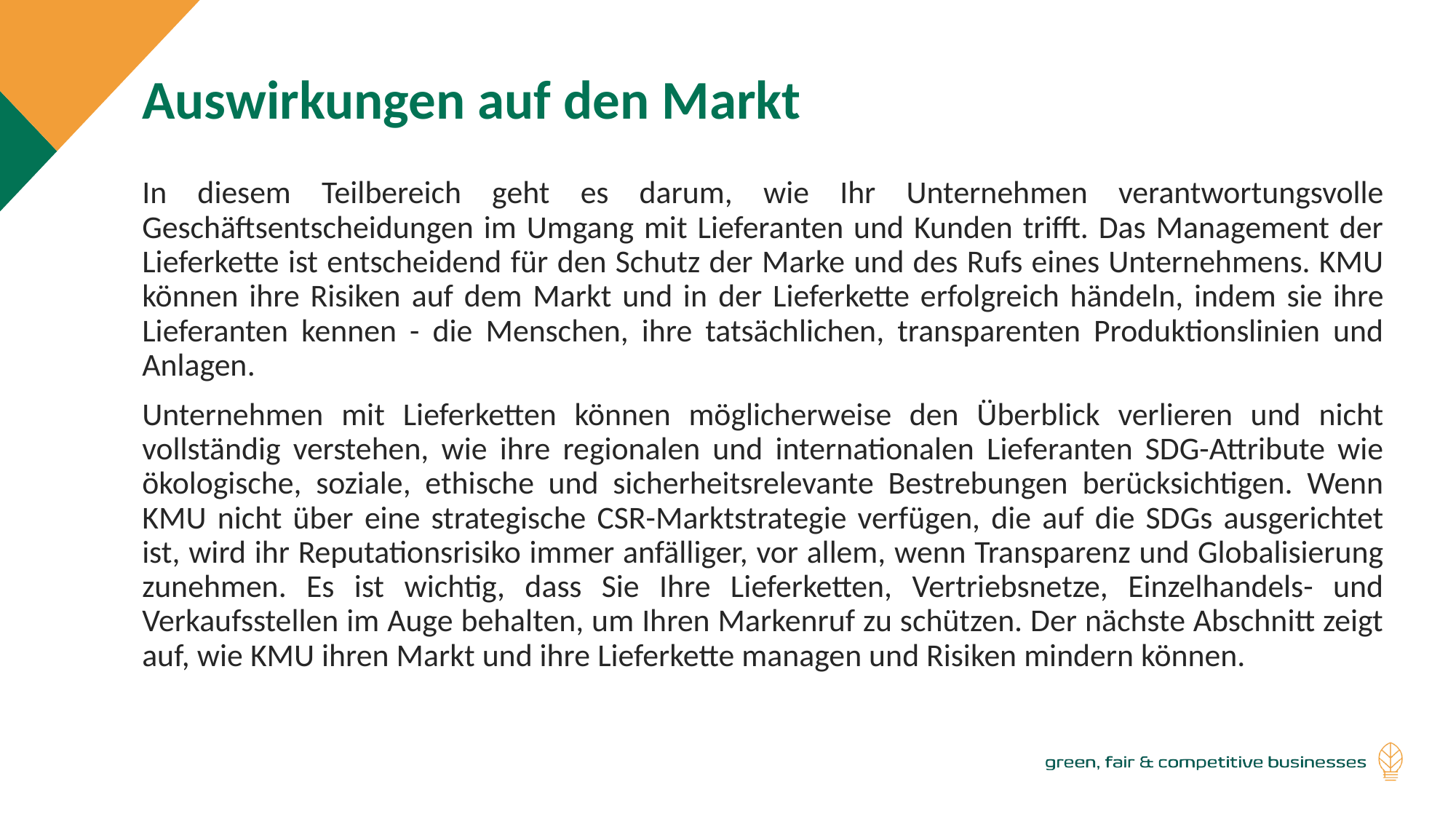

Auswirkungen auf den Markt
In diesem Teilbereich geht es darum, wie Ihr Unternehmen verantwortungsvolle Geschäftsentscheidungen im Umgang mit Lieferanten und Kunden trifft. Das Management der Lieferkette ist entscheidend für den Schutz der Marke und des Rufs eines Unternehmens. KMU können ihre Risiken auf dem Markt und in der Lieferkette erfolgreich händeln, indem sie ihre Lieferanten kennen - die Menschen, ihre tatsächlichen, transparenten Produktionslinien und Anlagen.
Unternehmen mit Lieferketten können möglicherweise den Überblick verlieren und nicht vollständig verstehen, wie ihre regionalen und internationalen Lieferanten SDG-Attribute wie ökologische, soziale, ethische und sicherheitsrelevante Bestrebungen berücksichtigen. Wenn KMU nicht über eine strategische CSR-Marktstrategie verfügen, die auf die SDGs ausgerichtet ist, wird ihr Reputationsrisiko immer anfälliger, vor allem, wenn Transparenz und Globalisierung zunehmen. Es ist wichtig, dass Sie Ihre Lieferketten, Vertriebsnetze, Einzelhandels- und Verkaufsstellen im Auge behalten, um Ihren Markenruf zu schützen. Der nächste Abschnitt zeigt auf, wie KMU ihren Markt und ihre Lieferkette managen und Risiken mindern können.